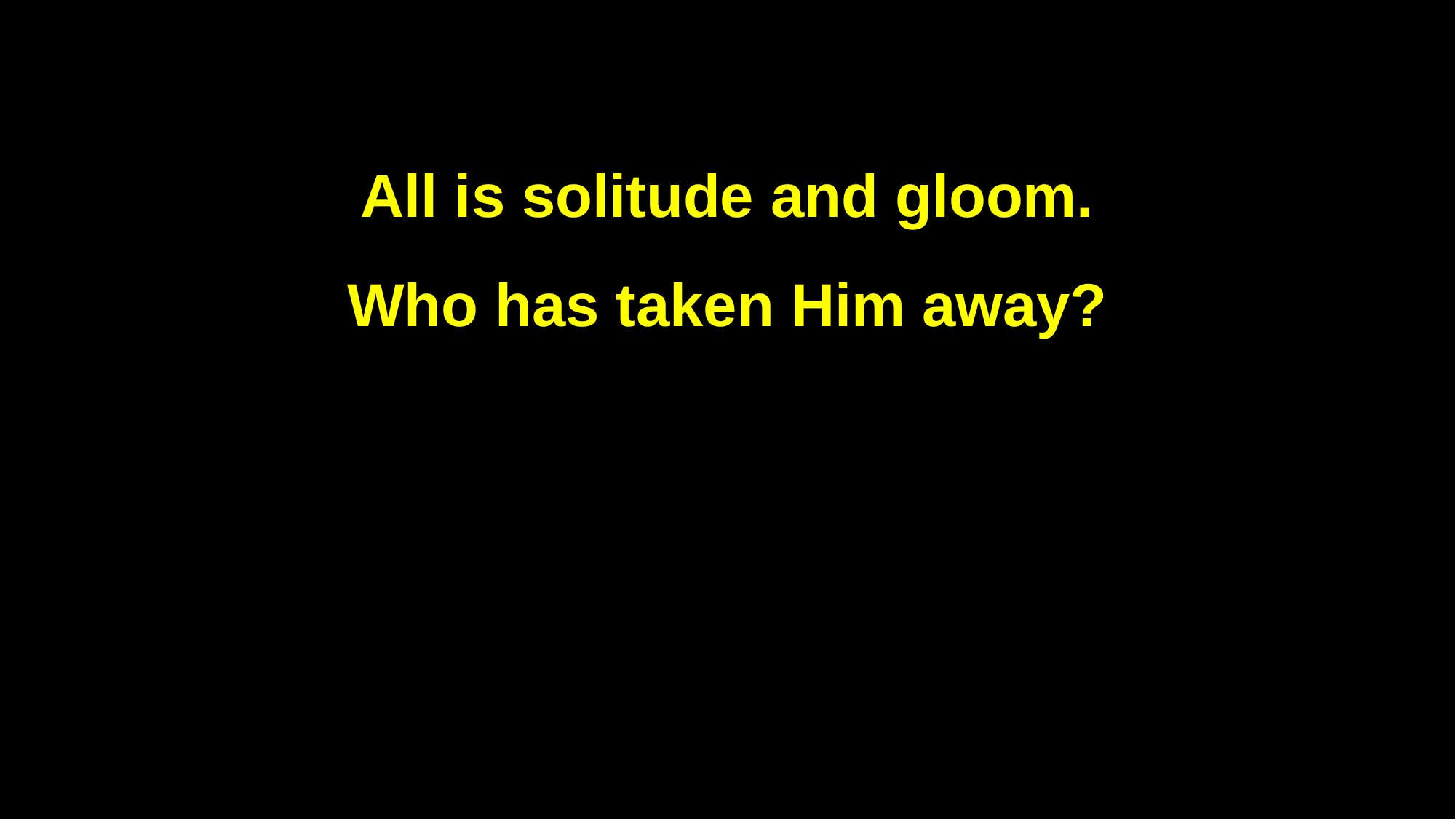

All is solitude and gloom.
Who has taken Him away?